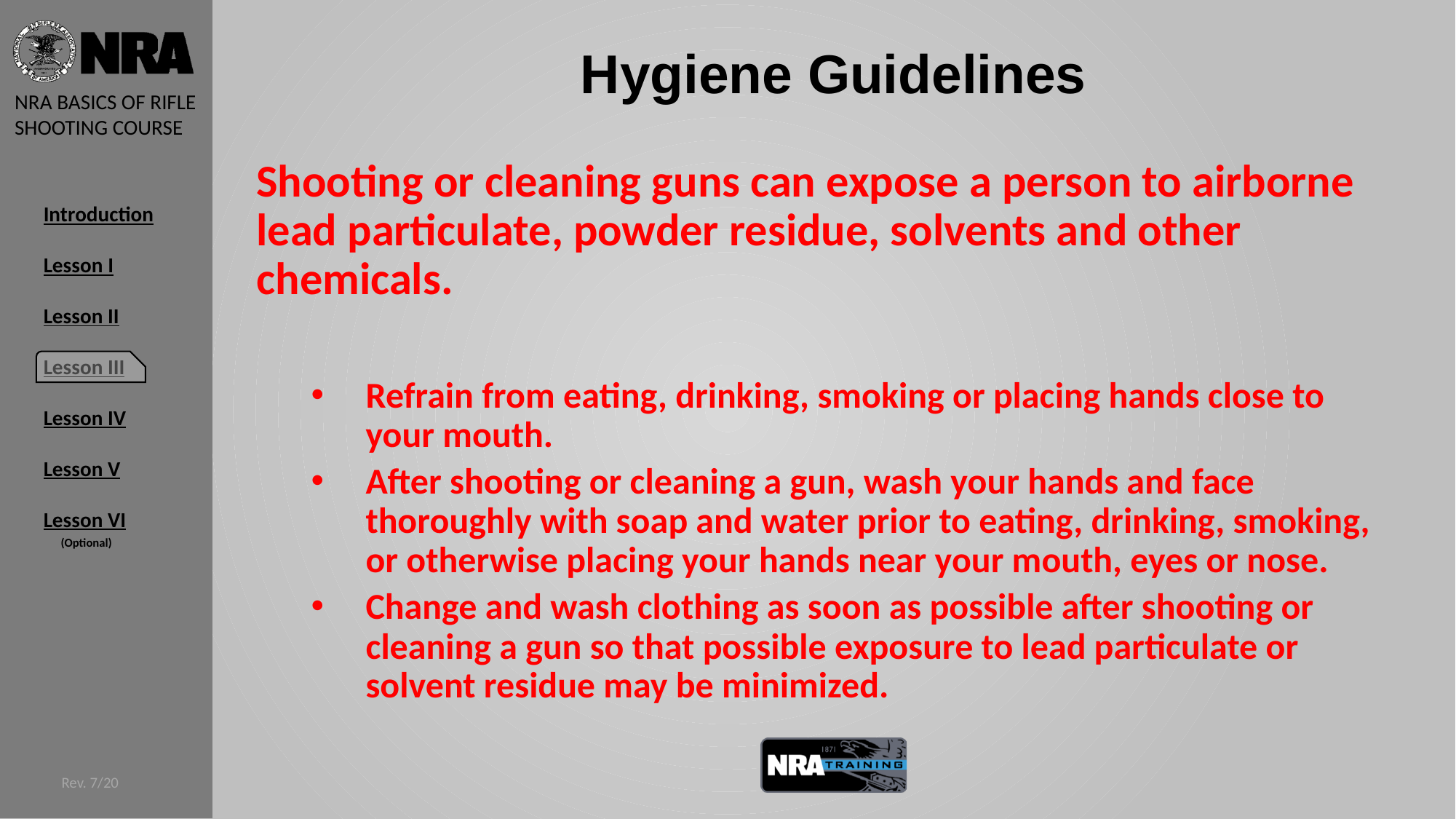

# Hygiene Guidelines
Shooting or cleaning guns can expose a person to airborne lead particulate, powder residue, solvents and other chemicals.

Refrain from eating, drinking, smoking or placing hands close to your mouth.
After shooting or cleaning a gun, wash your hands and face thoroughly with soap and water prior to eating, drinking, smoking, or otherwise placing your hands near your mouth, eyes or nose.
Change and wash clothing as soon as possible after shooting or cleaning a gun so that possible exposure to lead particulate or solvent residue may be minimized.